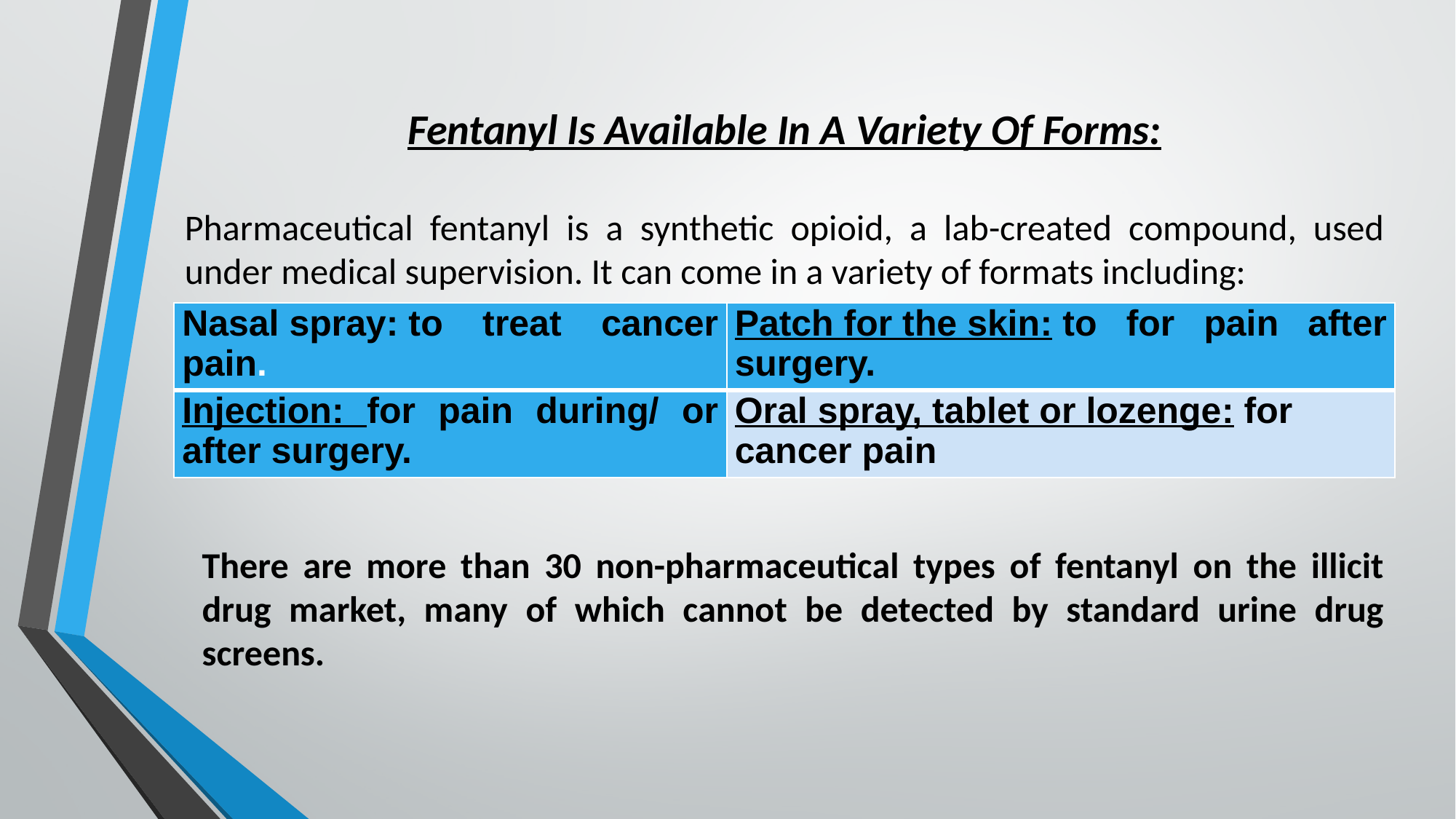

Fentanyl Is Available In A Variety Of Forms:

Pharmaceutical fentanyl is a synthetic opioid, a lab-created compound, used under medical supervision. It can come in a variety of formats including:

| Nasal spray: to treat cancer pain. | Patch for the skin: to for pain after surgery. |
| --- | --- |
| Injection: for pain during/ or after surgery. | Oral spray, tablet or lozenge: for cancer pain |
There are more than 30 non-pharmaceutical types of fentanyl on the illicit drug market, many of which cannot be detected by standard urine drug screens.